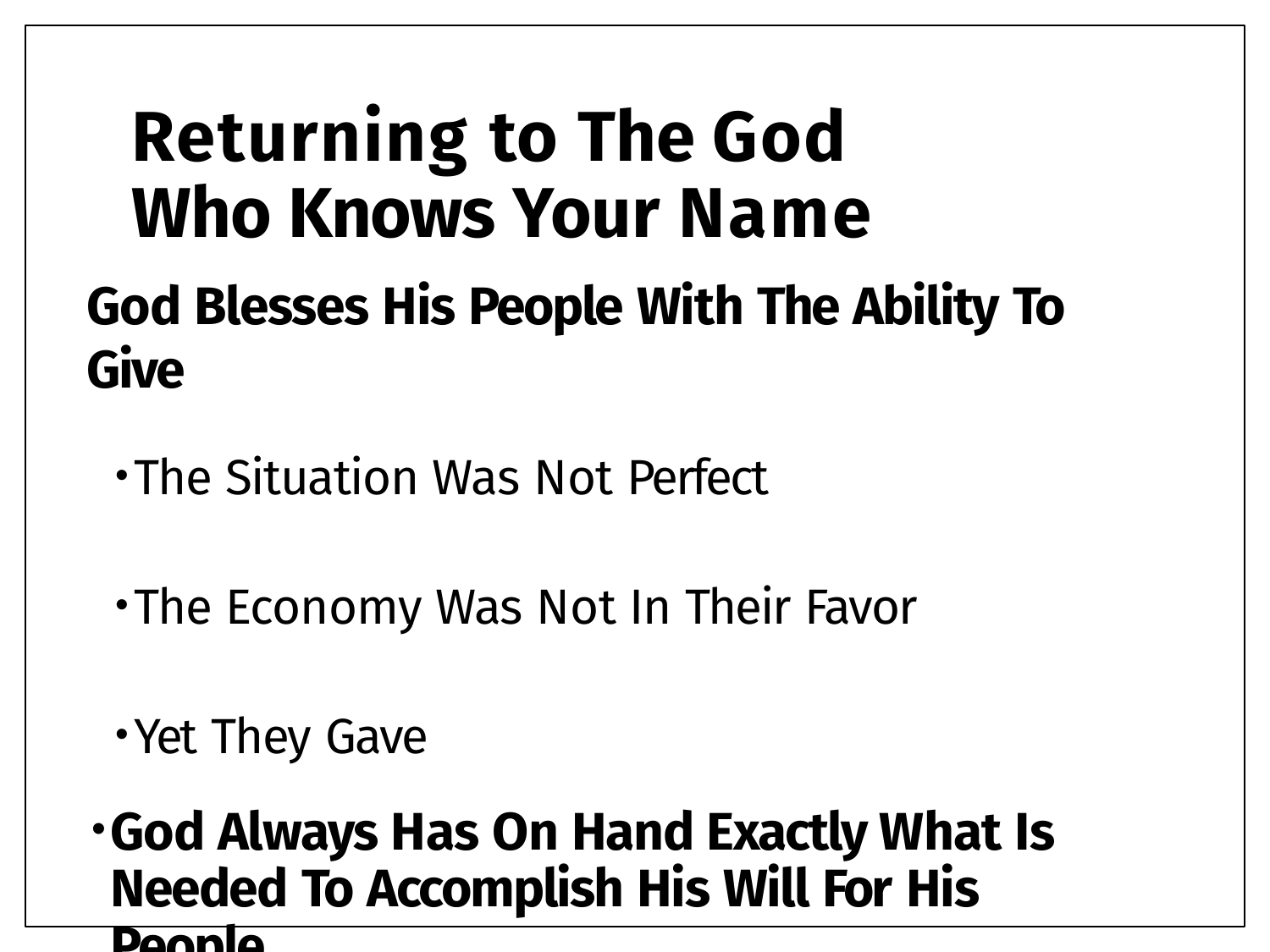

# Returning to The God  Who Knows Your Name
God Blesses His People With The Ability To Give
The Situation Was Not Perfect

The Economy Was Not In Their Favor

Yet They Gave
God Always Has On Hand Exactly What Is  Needed To Accomplish His Will For His People